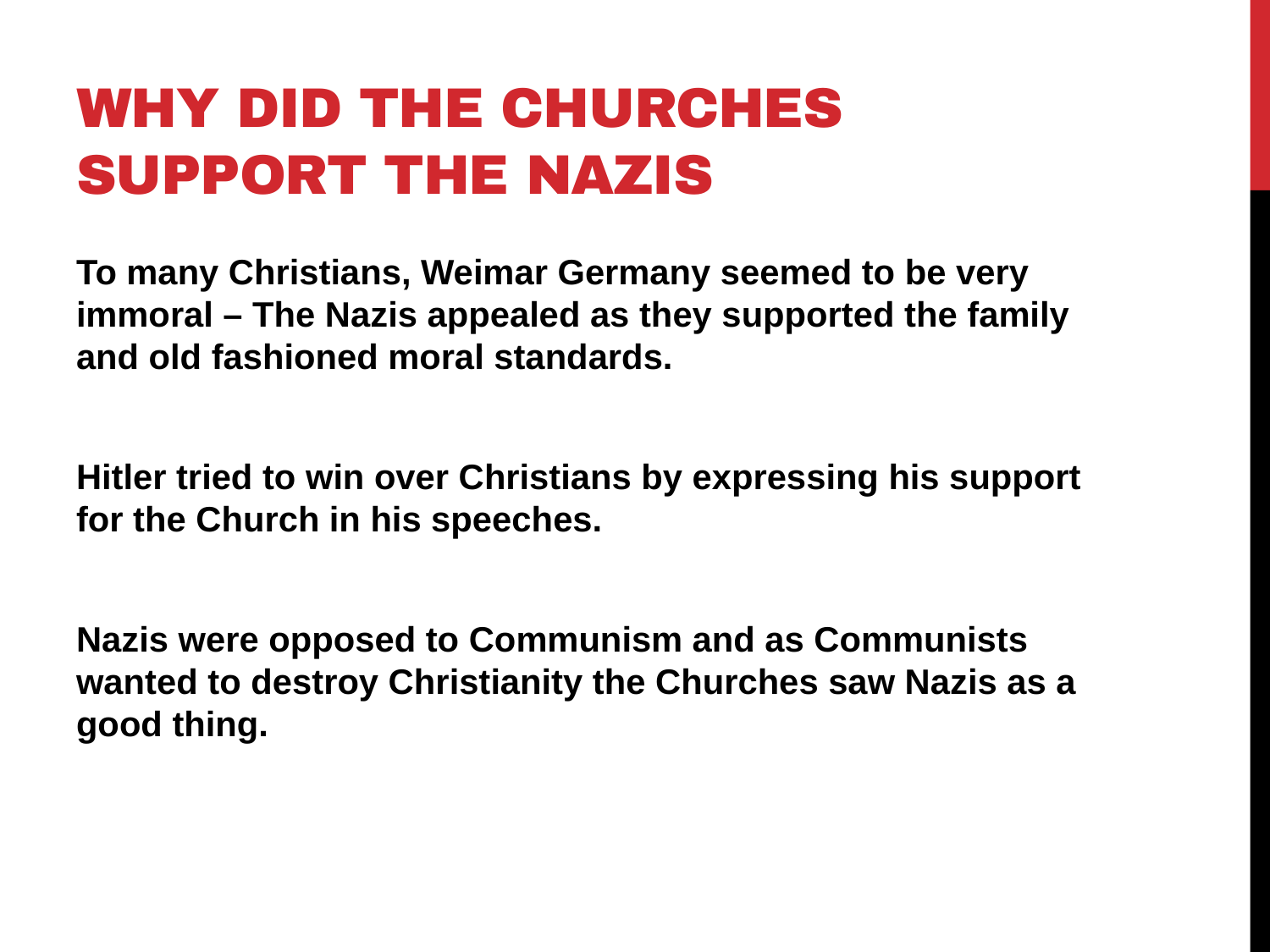

# Why did the Churches Support the Nazis
To many Christians, Weimar Germany seemed to be very immoral – The Nazis appealed as they supported the family and old fashioned moral standards.

Hitler tried to win over Christians by expressing his support for the Church in his speeches.

Nazis were opposed to Communism and as Communists wanted to destroy Christianity the Churches saw Nazis as a good thing.